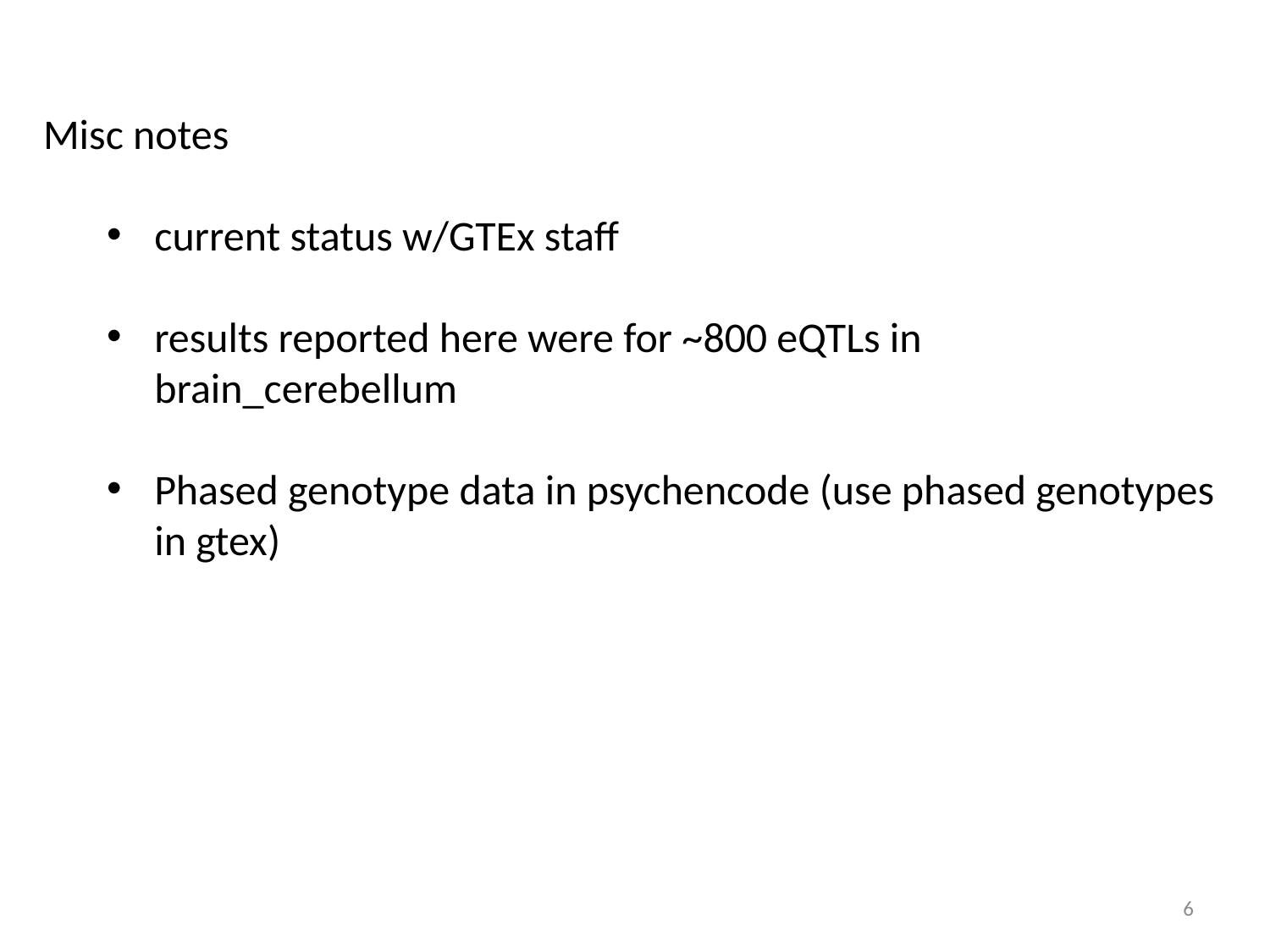

Misc notes

current status w/GTEx staff

results reported here were for ~800 eQTLs in brain_cerebellum

Phased genotype data in psychencode (use phased genotypes in gtex)
6